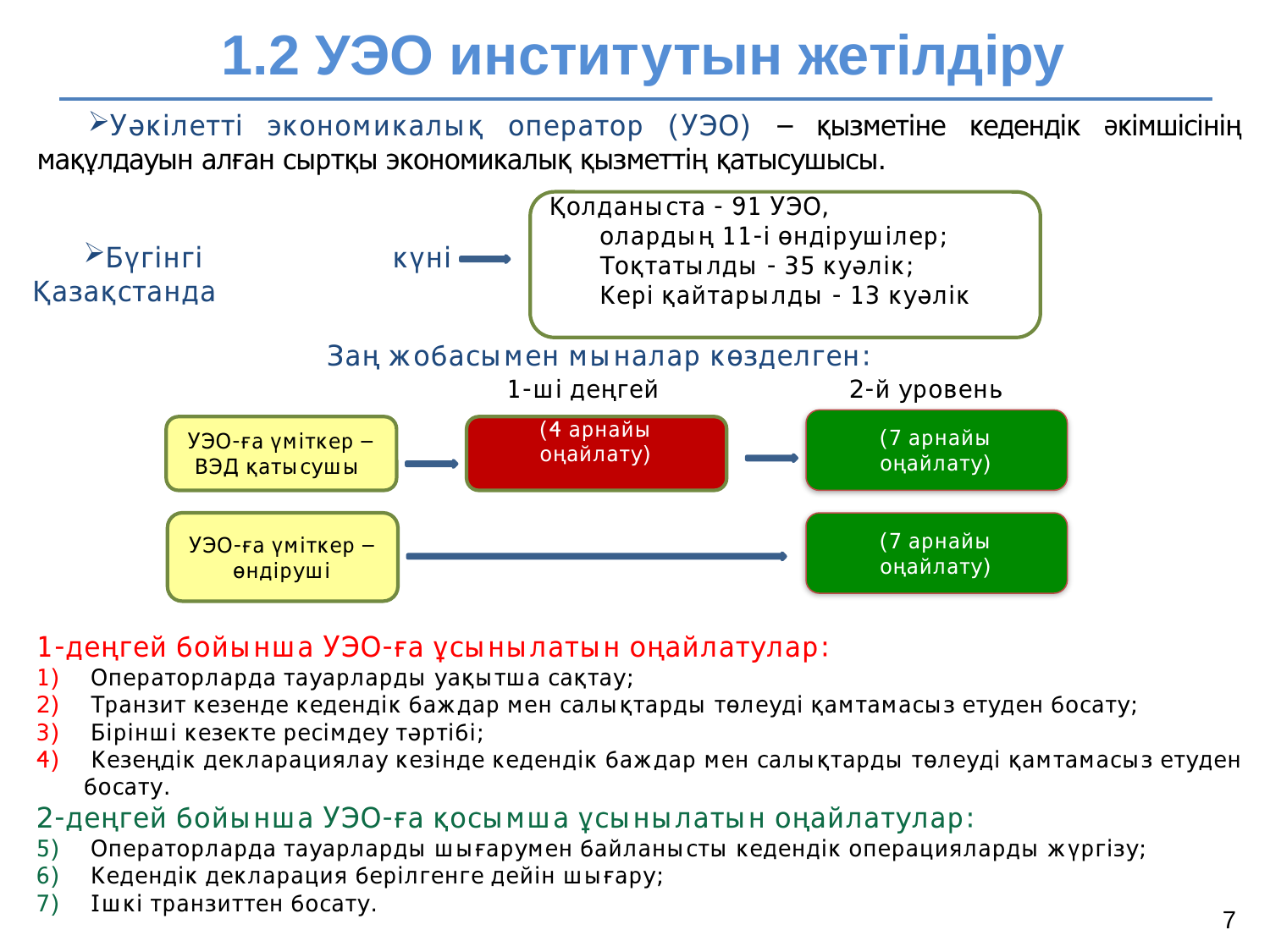

1.2 УЭО институтын жетілдіру
Уәкілетті экономикалық оператор (УЭО) – қызметіне кедендік әкімшісінің мақұлдауын алған сыртқы экономикалық қызметтің қатысушысы.

Қолданыста - 91 УЭО,
олардың 11-і өндірушілер;
Тоқтатылды - 35 куәлік;
Кері қайтарылды - 13 куәлік

Бүгінгі күні Қазақстанда

Заң жобасымен мыналар көзделген:
1-ші деңгей
2-й уровень
(7 арнайы оңайлату)
УЭО-ға үміткер –ВЭД қатысушы
(4 арнайы оңайлату)

УЭО-ға үміткер – өндіруші
(7 арнайы оңайлату)

1-деңгей бойынша УЭО-ға ұсынылатын оңайлатулар:
 Операторларда тауарларды уақытша сақтау;
 Транзит кезенде кедендік баждар мен салықтарды төлеуді қамтамасыз етуден босату;
 Бірінші кезекте ресімдеу тәртібі;
 Кезеңдік декларациялау кезінде кедендік баждар мен салықтарды төлеуді қамтамасыз етуден босату.
2-деңгей бойынша УЭО-ға қосымша ұсынылатын оңайлатулар:
 Операторларда тауарларды шығарумен байланысты кедендік операцияларды жүргізу;
 Кедендік декларация берілгенге дейін шығару;
 Ішкі транзиттен босату.
7